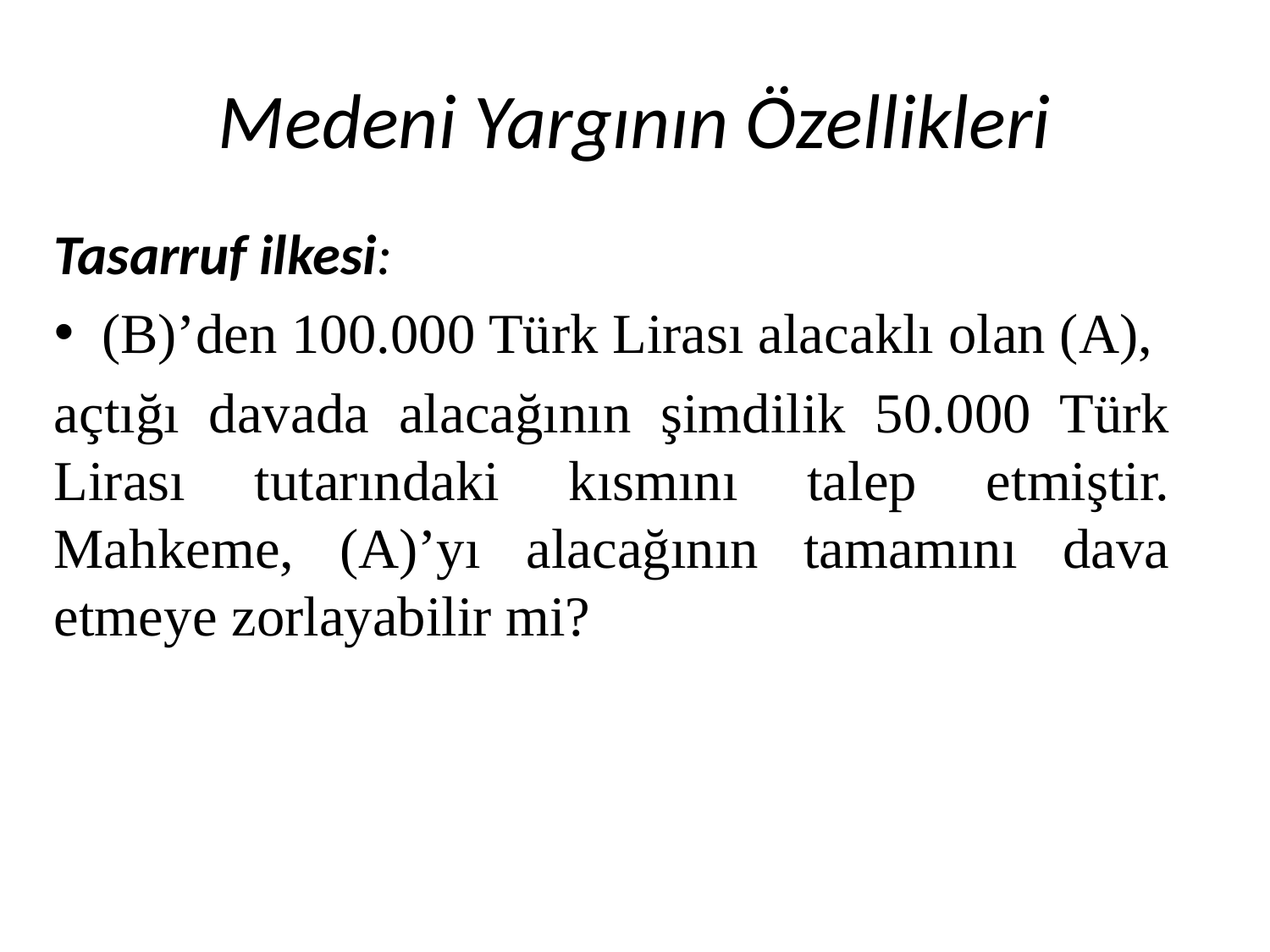

# Medeni Yargının Özellikleri
Tasarruf ilkesi:
(B)’den 100.000 Türk Lirası alacaklı olan (A),
açtığı davada alacağının şimdilik 50.000 Türk Lirası tutarındaki kısmını talep etmiştir. Mahkeme, (A)’yı alacağının tamamını dava etmeye zorlayabilir mi?